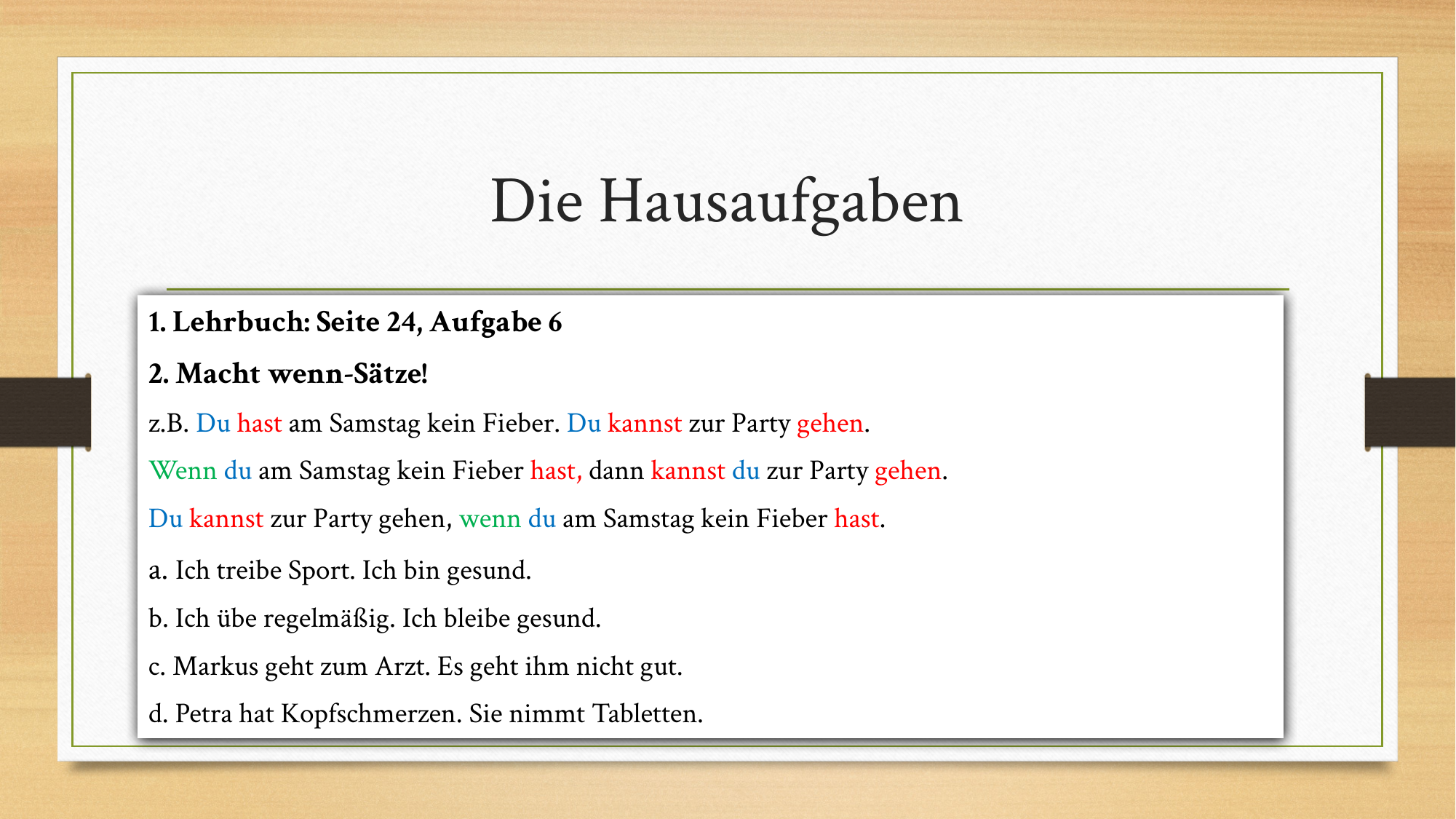

# Die Hausaufgaben
1. Lehrbuch: Seite 24, Aufgabe 6
2. Macht wenn-Sätze!
z.B. Du hast am Samstag kein Fieber. Du kannst zur Party gehen.
Wenn du am Samstag kein Fieber hast, dann kannst du zur Party gehen.
Du kannst zur Party gehen, wenn du am Samstag kein Fieber hast.
a. Ich treibe Sport. Ich bin gesund.
b. Ich übe regelmäßig. Ich bleibe gesund.
c. Markus geht zum Arzt. Es geht ihm nicht gut.
d. Petra hat Kopfschmerzen. Sie nimmt Tabletten.